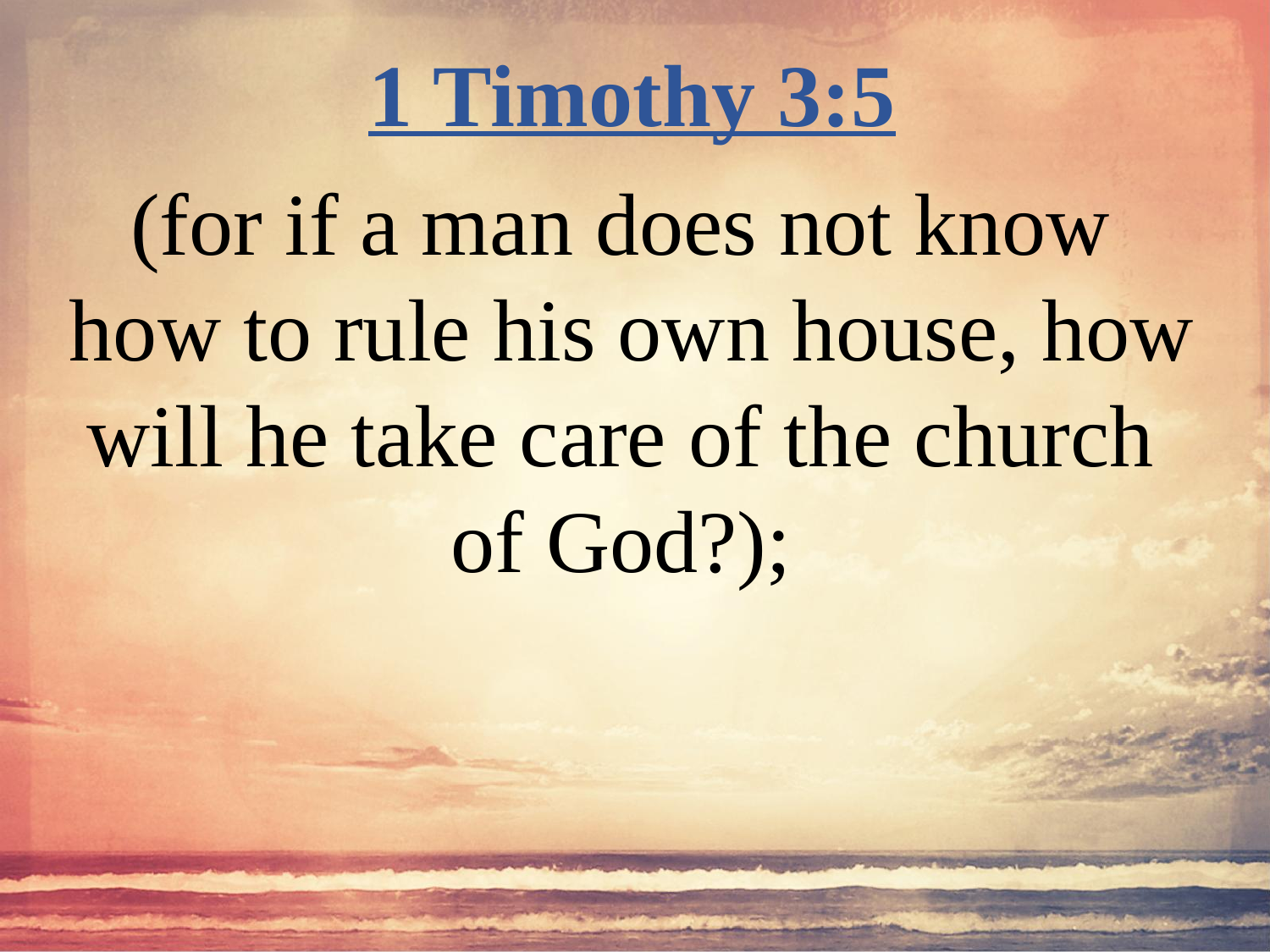

1 Timothy 3:5

(for if a man does not know
how to rule his own house, how will he take care of the church
of God?);